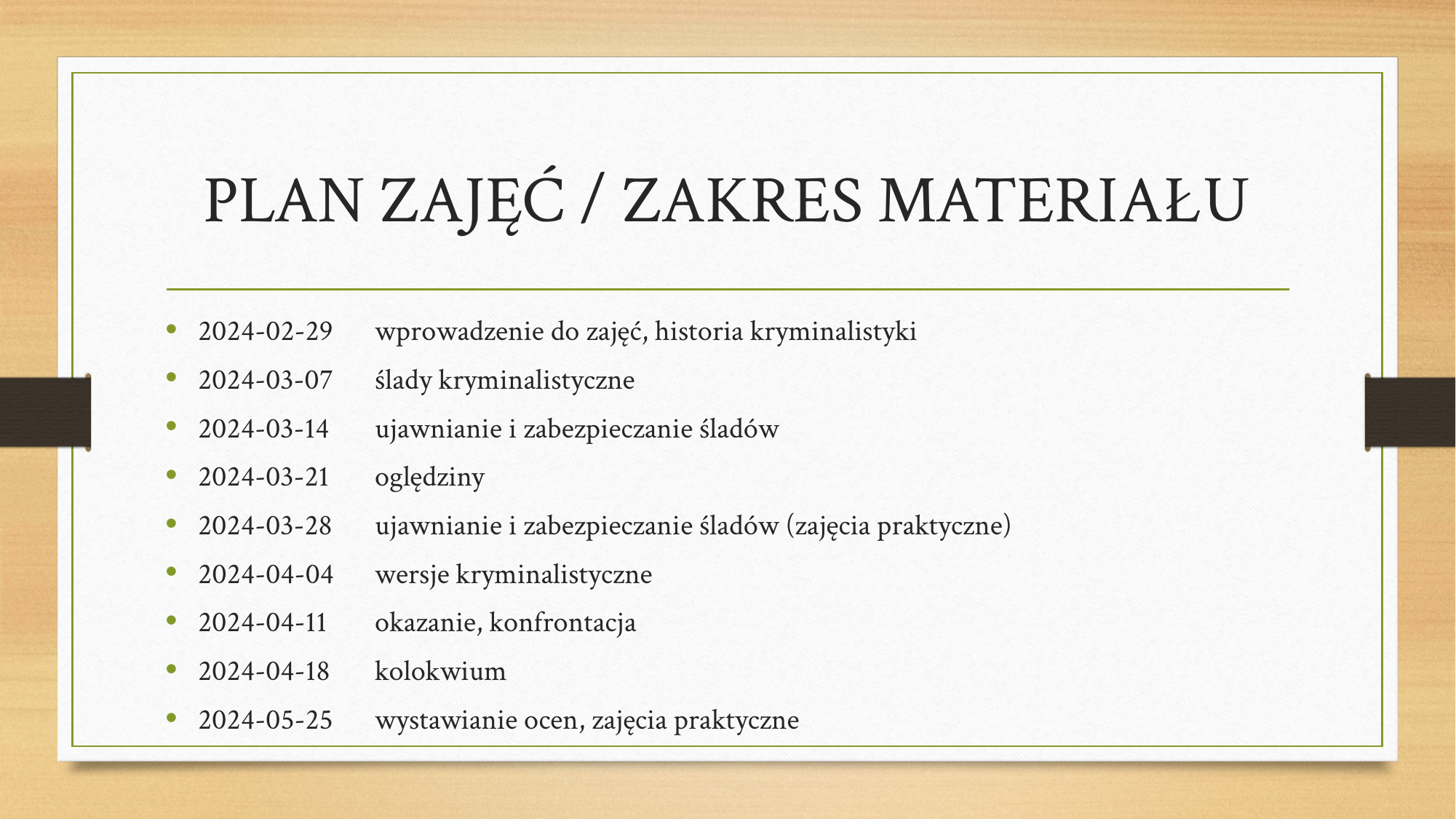

# PLAN ZAJĘĆ / ZAKRES MATERIAŁU
2024-02-29 	wprowadzenie do zajęć, historia kryminalistyki
2024-03-07 	ślady kryminalistyczne
2024-03-14 	ujawnianie i zabezpieczanie śladów
2024-03-21 	oględziny
2024-03-28 	ujawnianie i zabezpieczanie śladów (zajęcia praktyczne)
2024-04-04 	wersje kryminalistyczne
2024-04-11 	okazanie, konfrontacja
2024-04-18 	kolokwium
2024-05-25 	wystawianie ocen, zajęcia praktyczne